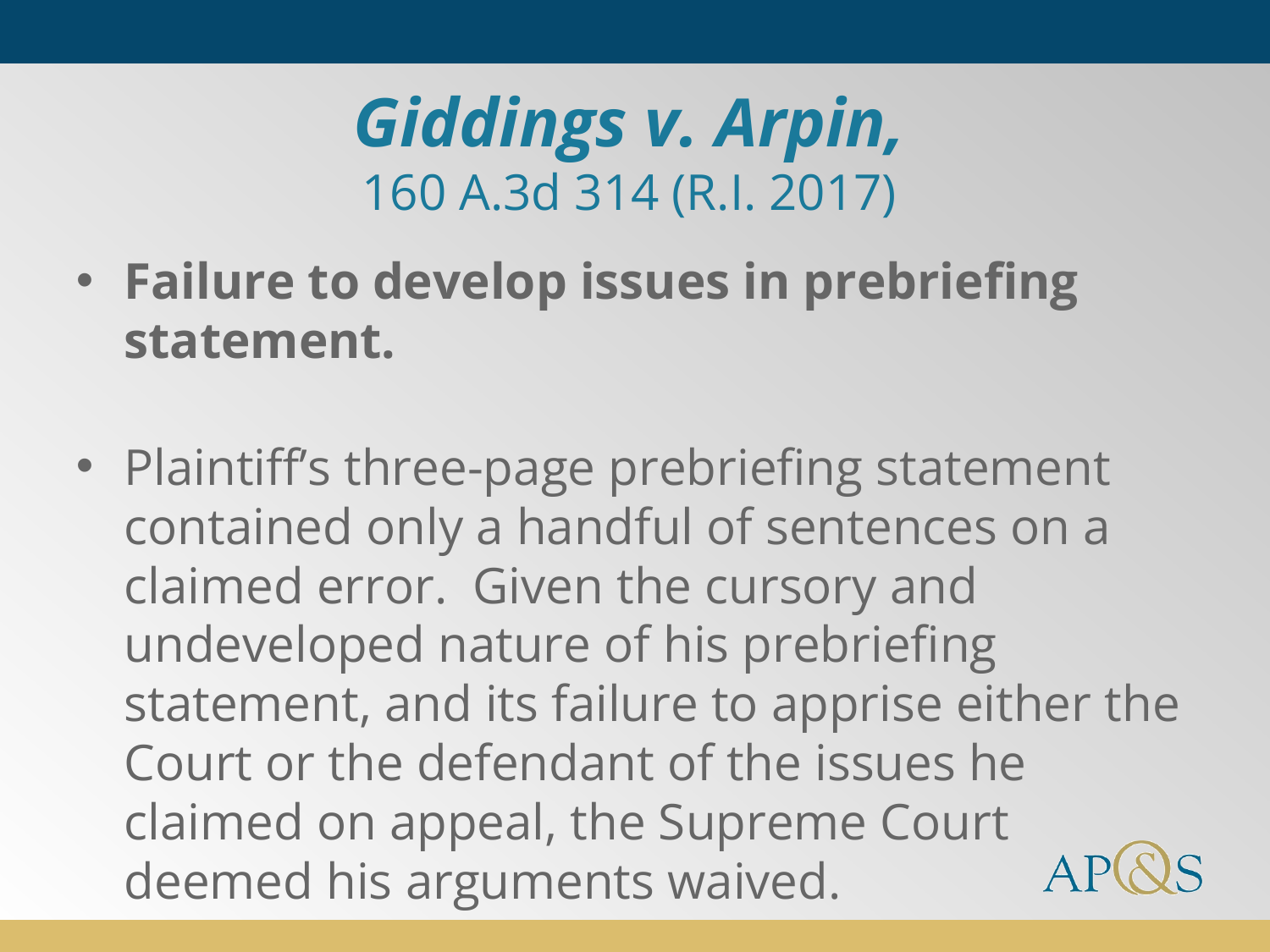

Giddings v. Arpin,
160 A.3d 314 (R.I. 2017)
Failure to develop issues in prebriefing statement.

Plaintiff’s three-page prebriefing statement contained only a handful of sentences on a claimed error.  Given the cursory and undeveloped nature of his prebriefing statement, and its failure to apprise either the Court or the defendant of the issues he claimed on appeal, the Supreme Court deemed his arguments waived.